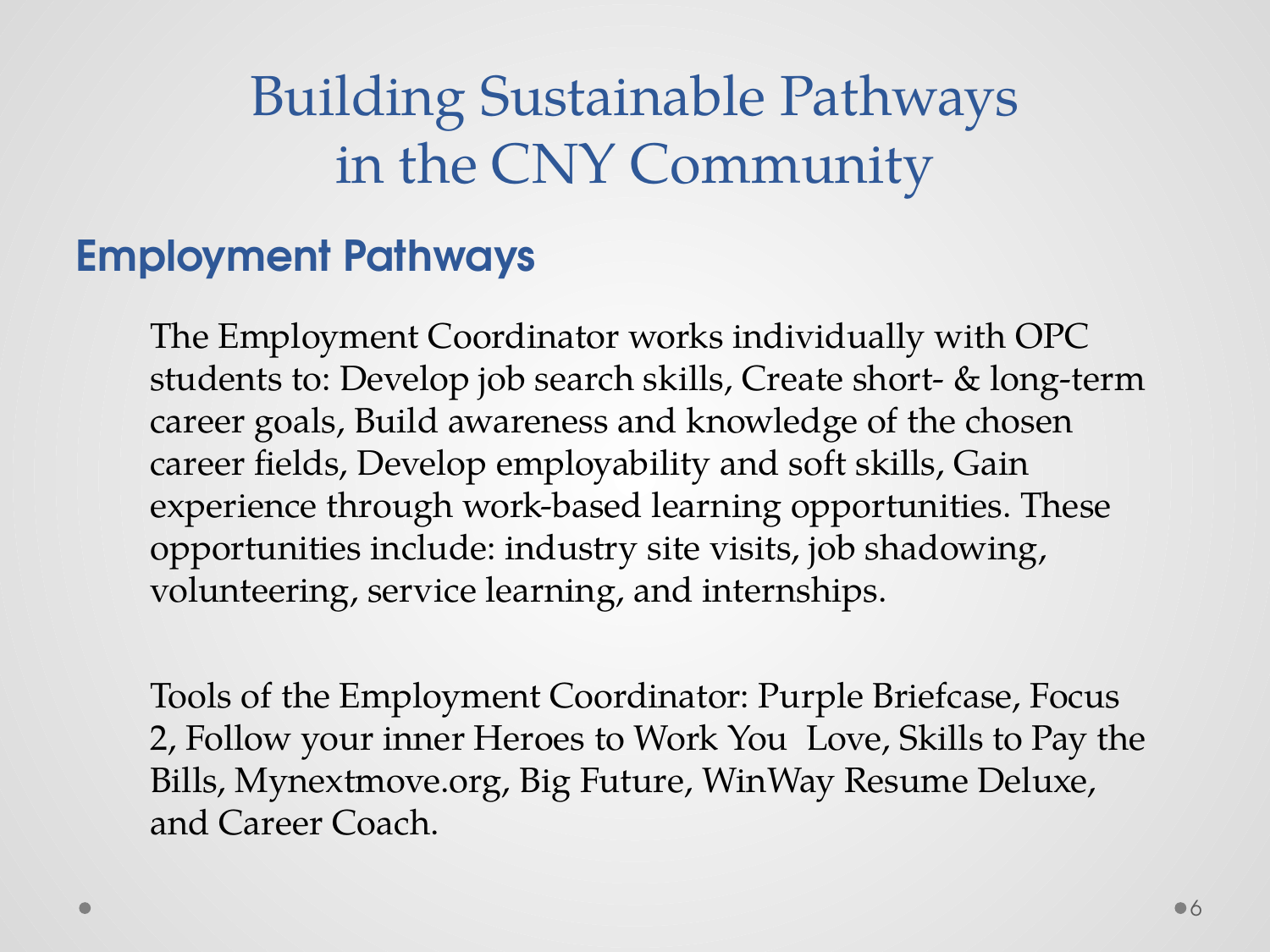

Building Sustainable Pathways
in the CNY Community
Employment Pathways

The Employment Coordinator works individually with OPC students to: Develop job search skills, Create short- & long-term career goals, Build awareness and knowledge of the chosen career fields, Develop employability and soft skills, Gain experience through work-based learning opportunities. These opportunities include: industry site visits, job shadowing, volunteering, service learning, and internships.

Tools of the Employment Coordinator: Purple Briefcase, Focus 2, Follow your inner Heroes to Work You  Love, Skills to Pay the Bills, Mynextmove.org, Big Future, WinWay Resume Deluxe, and Career Coach.
6